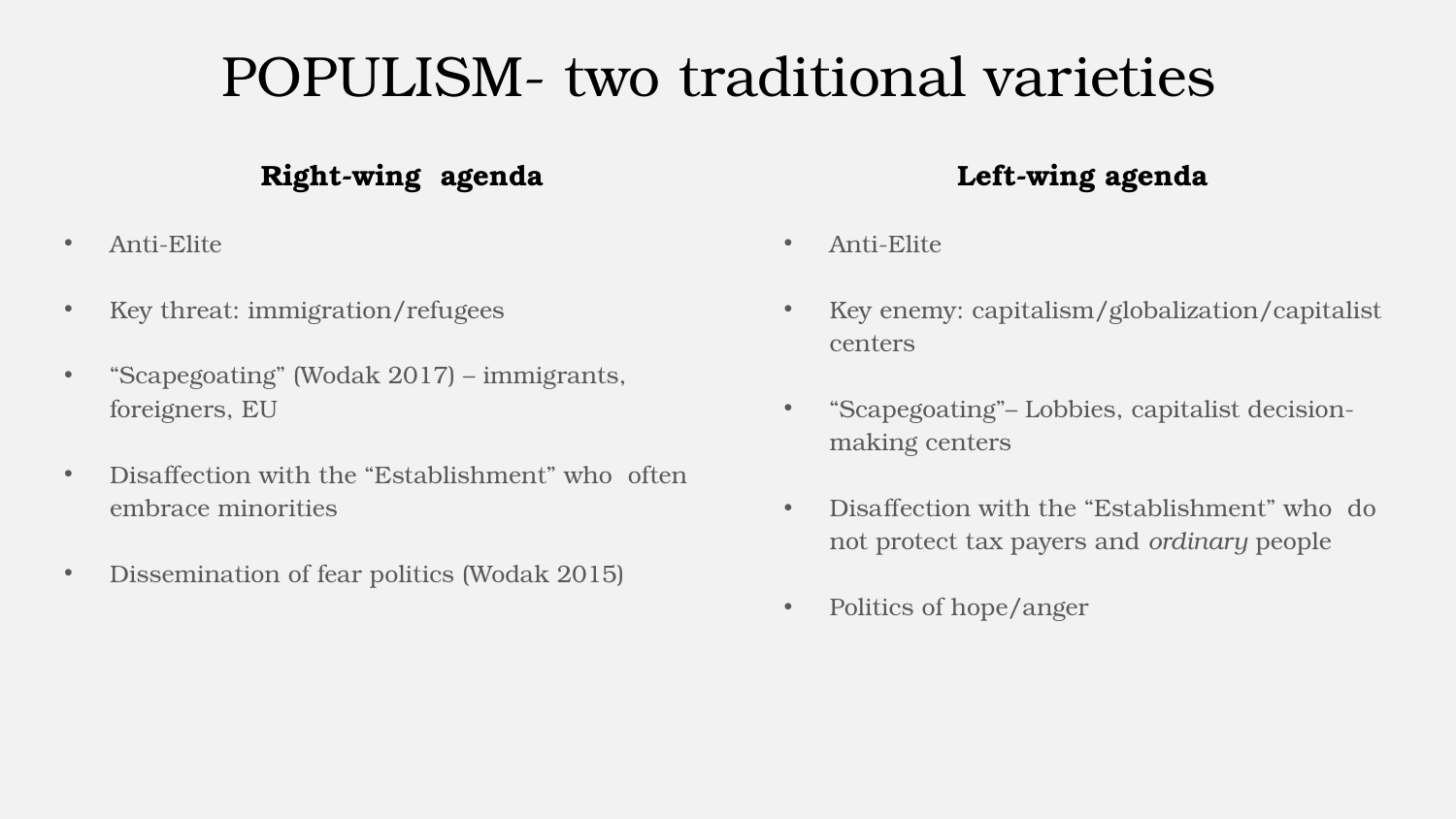

# POPULISM- two traditional varieties
Right-wing  agenda
Anti-Elite
Key threat: immigration/refugees
“Scapegoating” (Wodak 2017) – immigrants, foreigners, EU
Disaffection with the “Establishment” who  often embrace minorities
Dissemination of fear politics (Wodak 2015)

Left-wing agenda
Anti-Elite
Key enemy: capitalism/globalization/capitalist centers
“Scapegoating”– Lobbies, capitalist decision- making centers
Disaffection with the “Establishment” who  do not protect tax payers and ordinary people
Politics of hope/anger